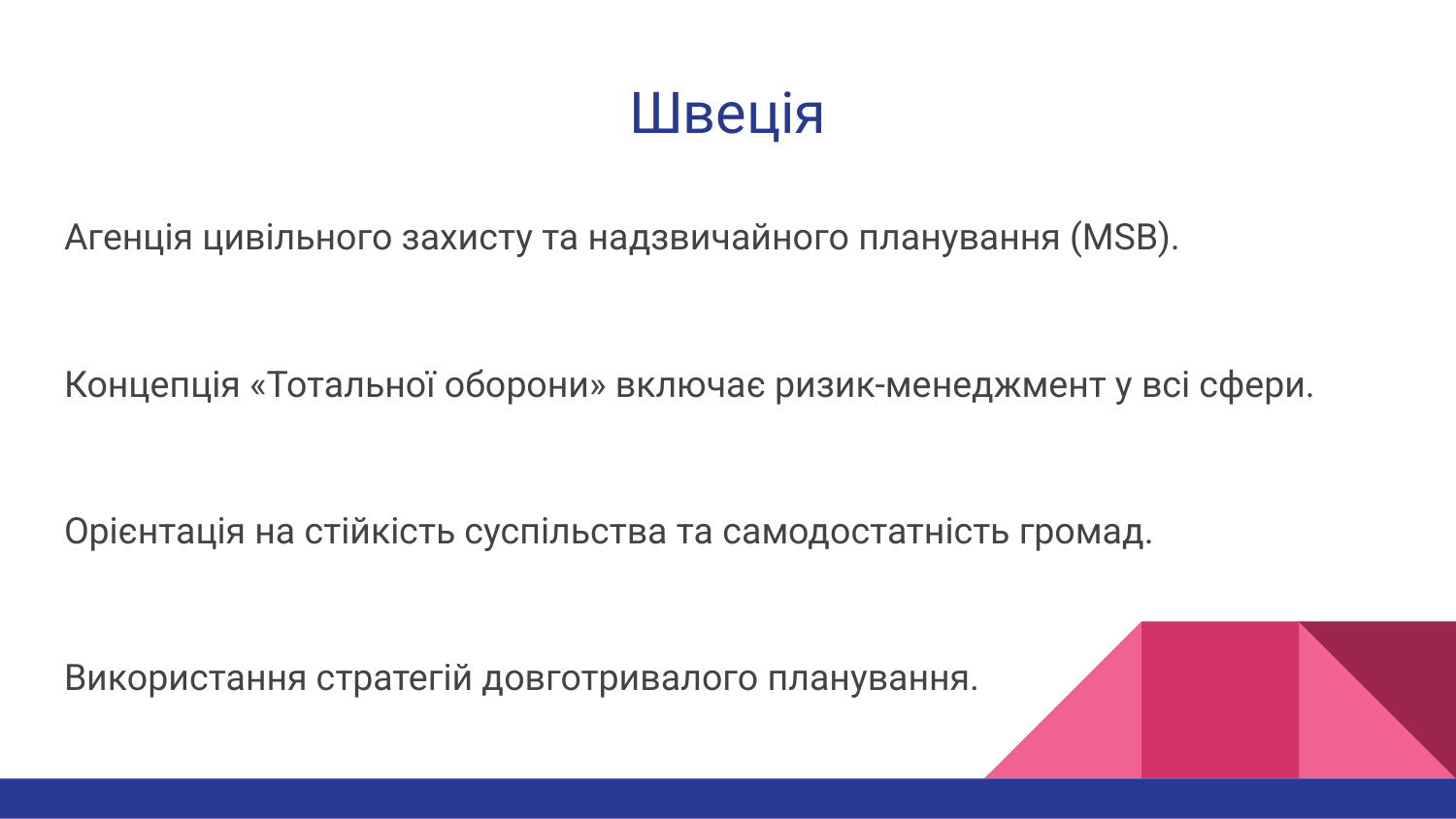

# Швеція
Агенція цивільного захисту та надзвичайного планування (MSB).

Концепція «Тотальної оборони» включає ризик-менеджмент у всі сфери.

Орієнтація на стійкість суспільства та самодостатність громад.

Використання стратегій довготривалого планування.